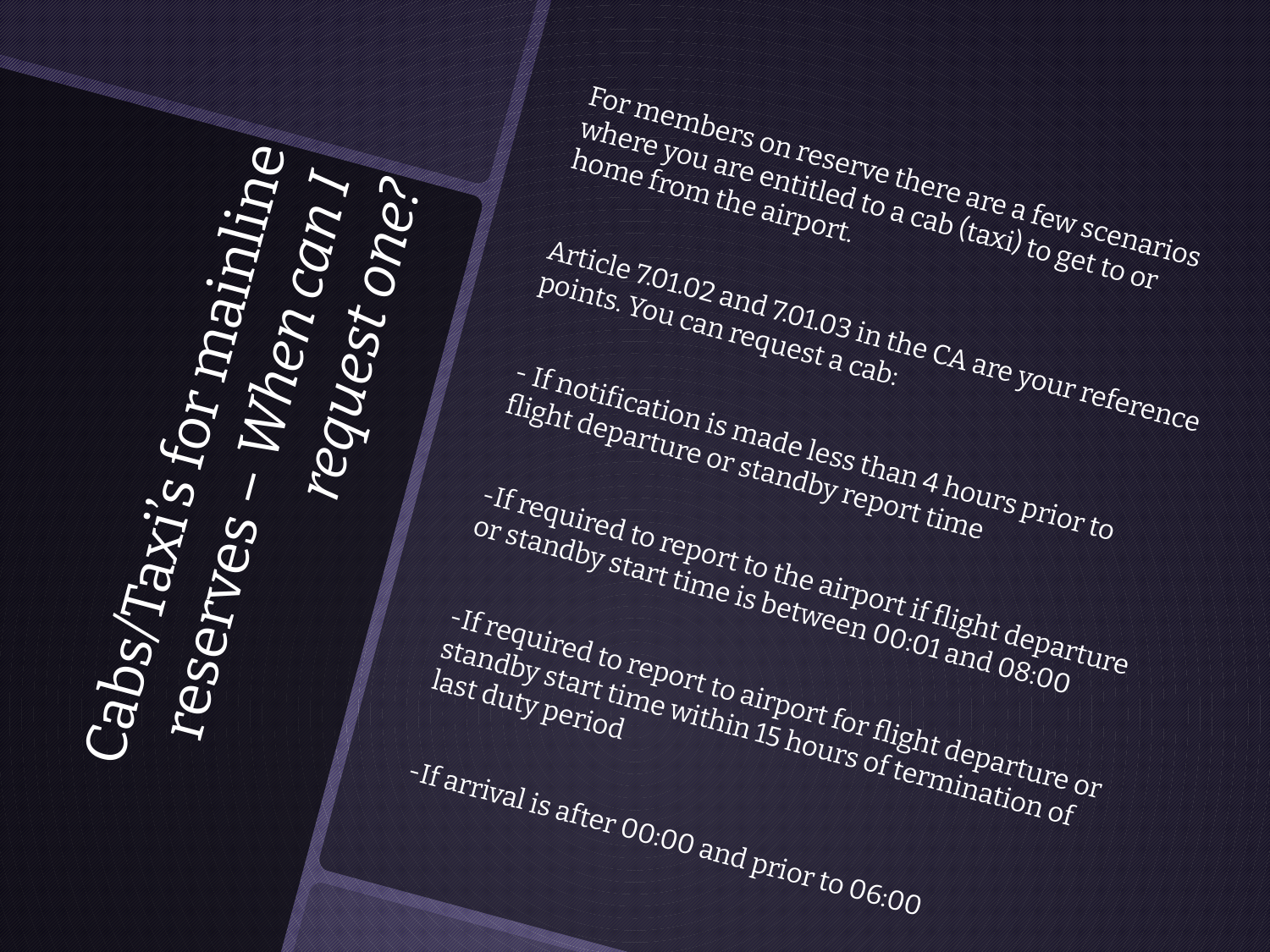

For members on reserve there are a few scenarios where you are entitled to a cab (taxi) to get to or home from the airport.

Article 7.01.02 and 7.01.03 in the CA are your reference points. You can request a cab:

- If notification is made less than 4 hours prior to flight departure or standby report time

-If required to report to the airport if flight departure or standby start time is between 00:01 and 08:00

-If required to report to airport for flight departure or standby start time within 15 hours of termination of last duty period

-If arrival is after 00:00 and prior to 06:00
# Cabs/Taxi’s for mainline reserves – When can I request one?